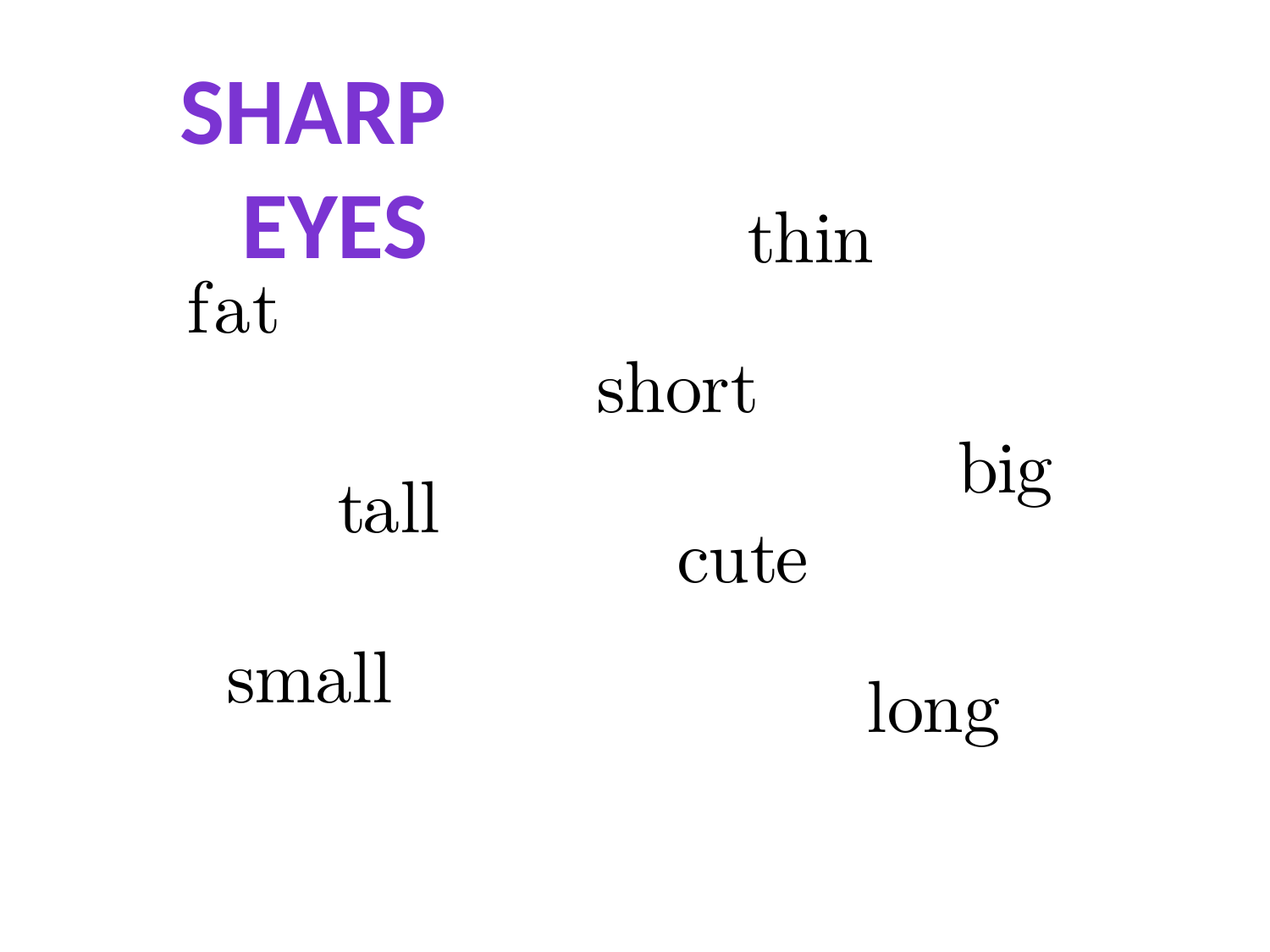

Sharp   eyes
thin
fat
short
big

tall
cute
small
long